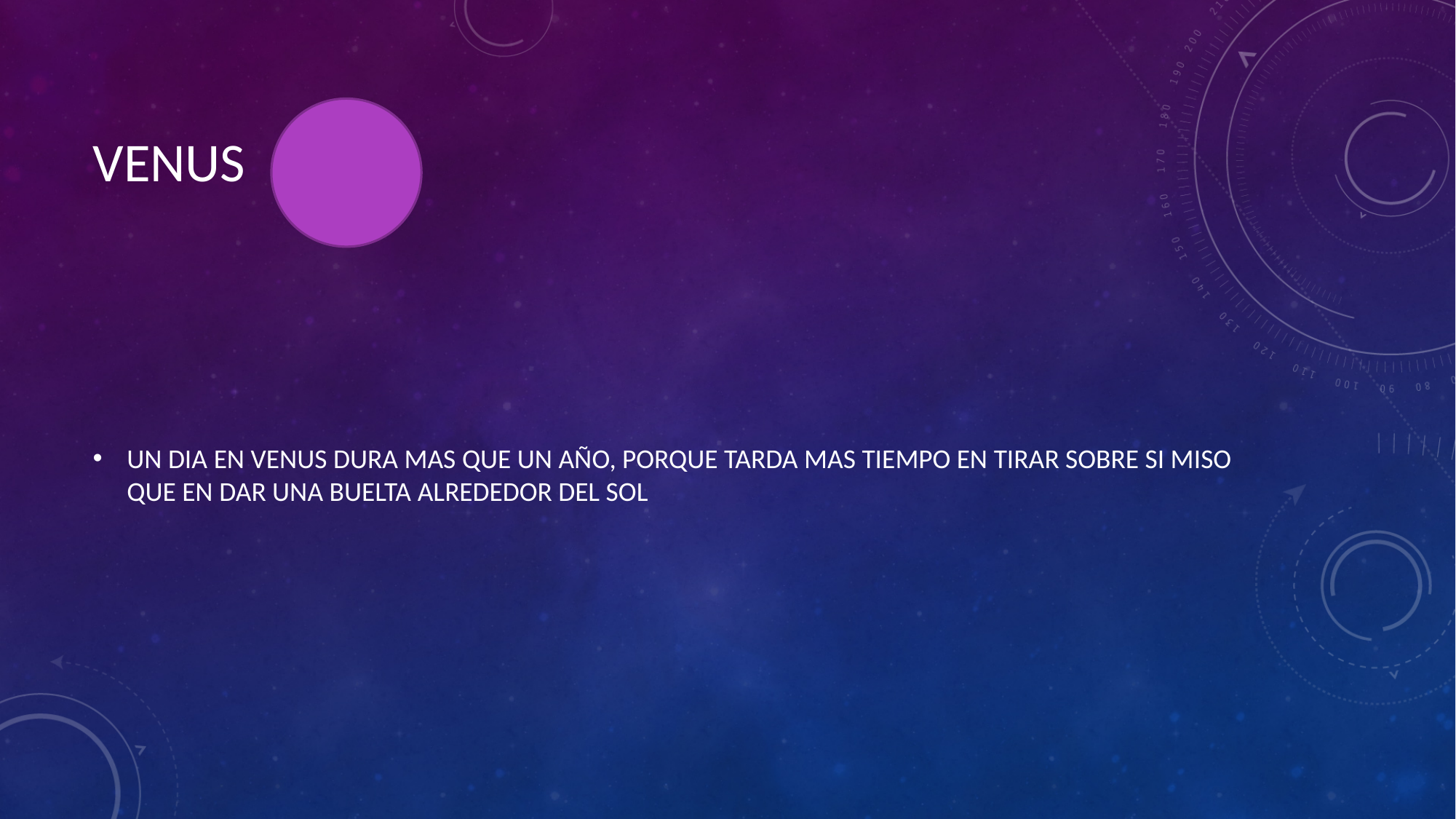

# VENUS

UN DIA EN VENUS DURA MAS QUE UN AÑO, PORQUE TARDA MAS TIEMPO EN TIRAR SOBRE SI MISO QUE EN DAR UNA BUELTA ALREDEDOR DEL SOL